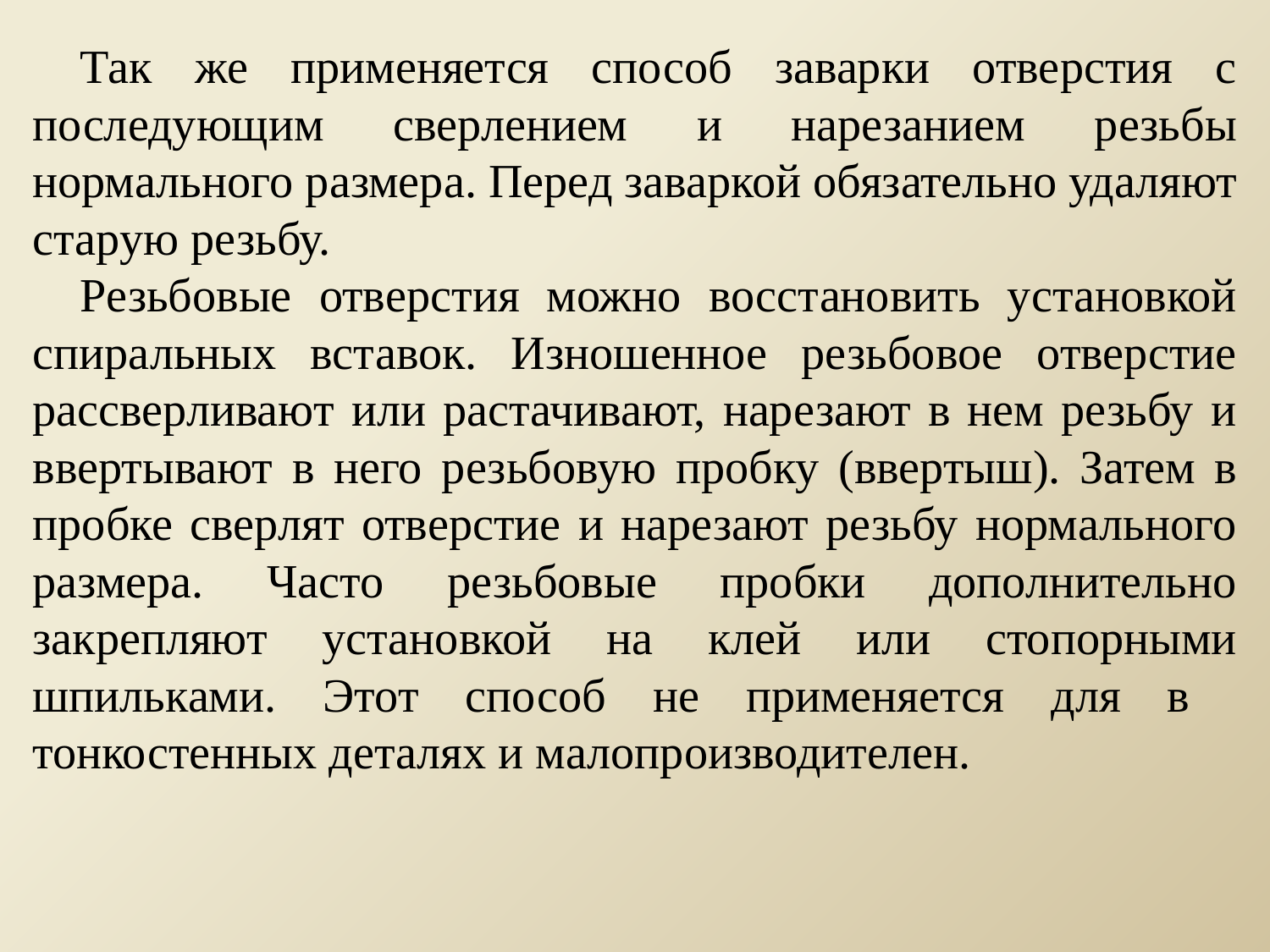

Так же применяется способ заварки отверстия с последующим сверлением и нарезанием резьбы нормального размера. Перед заваркой обязательно удаляют старую резьбу.
Резьбовые отверстия можно восстановить установкой спиральных вставок. Изношенное резьбовое отверстие рассверливают или растачивают, нарезают в нем резьбу и ввертывают в него резьбовую пробку (ввертыш). Затем в пробке сверлят отверстие и нарезают резьбу нормального размера. Часто резьбовые пробки дополнительно закрепляют установкой на клей или стопорными шпильками. Этот способ не применяется для в  тонкостенных деталях и малопроизводителен.